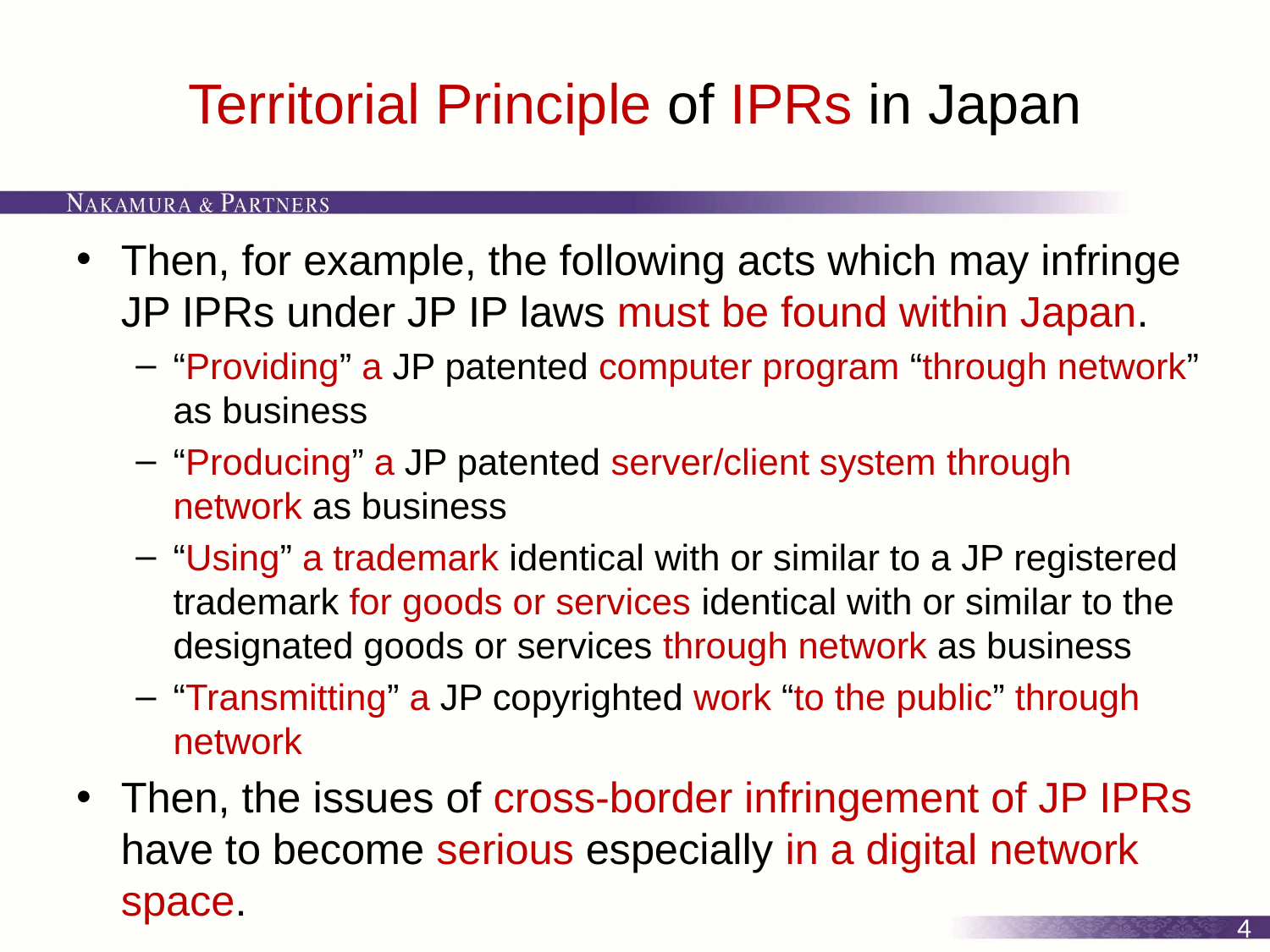

# Territorial Principle of IPRs in Japan
Then, for example, the following acts which may infringe JP IPRs under JP IP laws must be found within Japan.
“Providing” a JP patented computer program “through network” as business
“Producing” a JP patented server/client system through network as business
“Using” a trademark identical with or similar to a JP registered trademark for goods or services identical with or similar to the designated goods or services through network as business
“Transmitting” a JP copyrighted work “to the public” through network
Then, the issues of cross-border infringement of JP IPRs have to become serious especially in a digital network space.

4